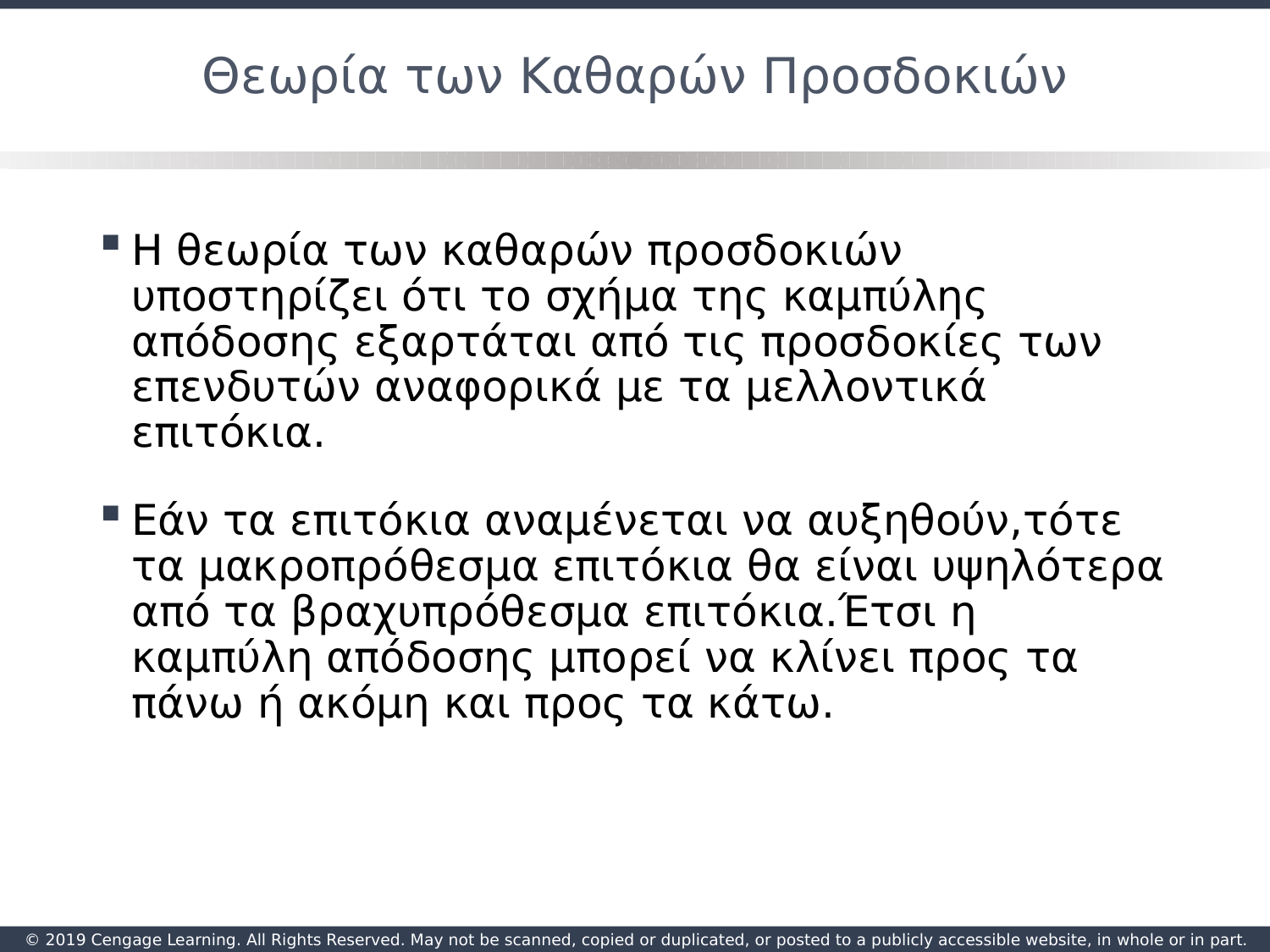

# Θεωρία των Καθαρών Προσδοκιών
Η θεωρία των καθαρών προσδοκιών υποστηρίζει ότι το σχήμα της καμπύλης απόδοσης εξαρτάται από τις προσδοκίες των επενδυτών αναφορικά με τα μελλοντικά επιτόκια.
Εάν τα επιτόκια αναμένεται να αυξηθούν,τότε τα μακροπρόθεσμα επιτόκια θα είναι υψηλότερα από τα βραχυπρόθεσμα επιτόκια.Έτσι η καμπύλη απόδοσης μπορεί να κλίνει προς τα πάνω ή ακόμη και προς τα κάτω.